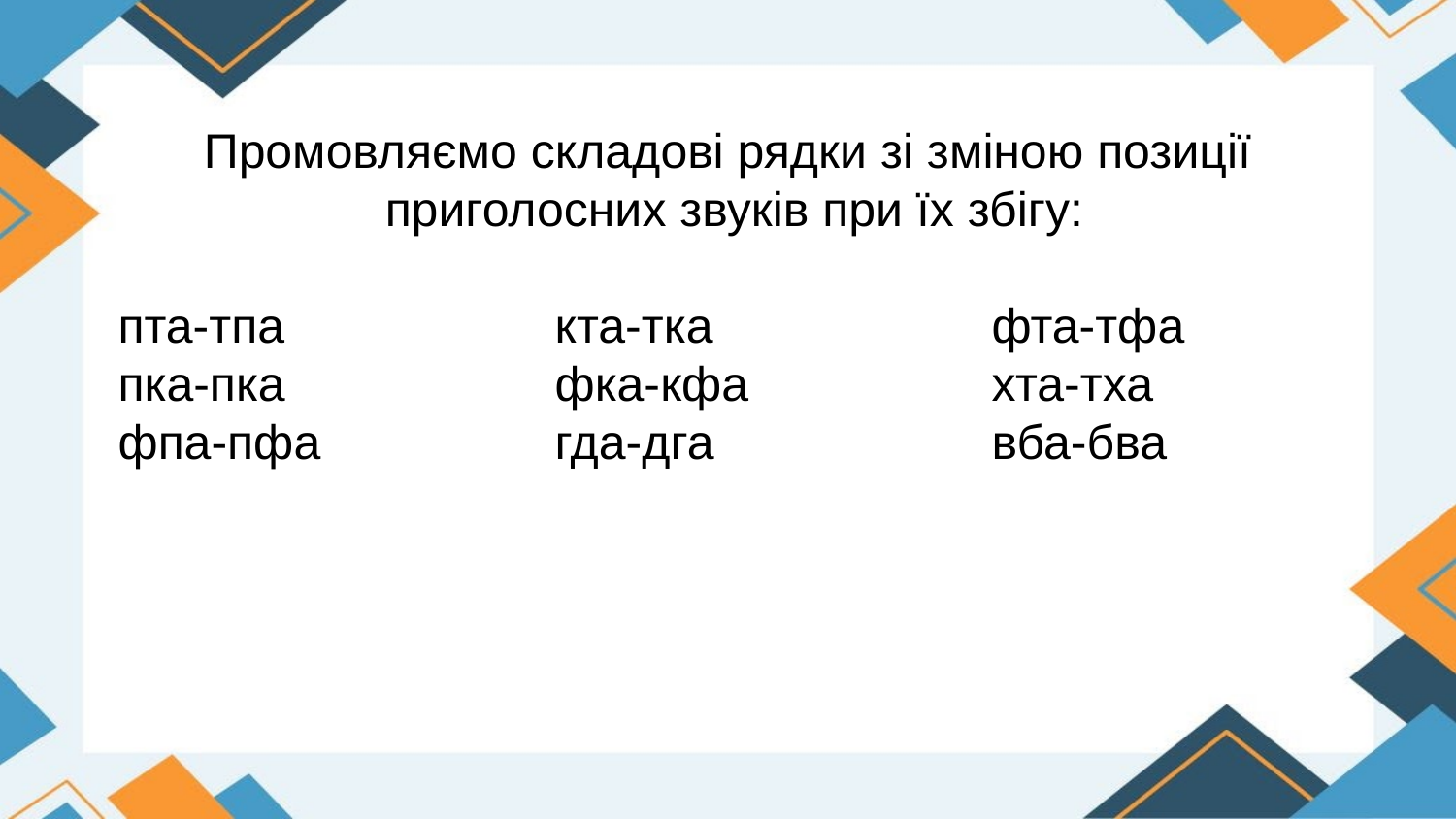

Промовляємо складові рядки зі зміною позиції
приголосних звуків при їх збігу:

пта-тпа 		кта-тка 		фта-тфа
пка-пка 		фка-кфа 		хта-тха
фпа-пфа 		гда-дга 		вба-бва